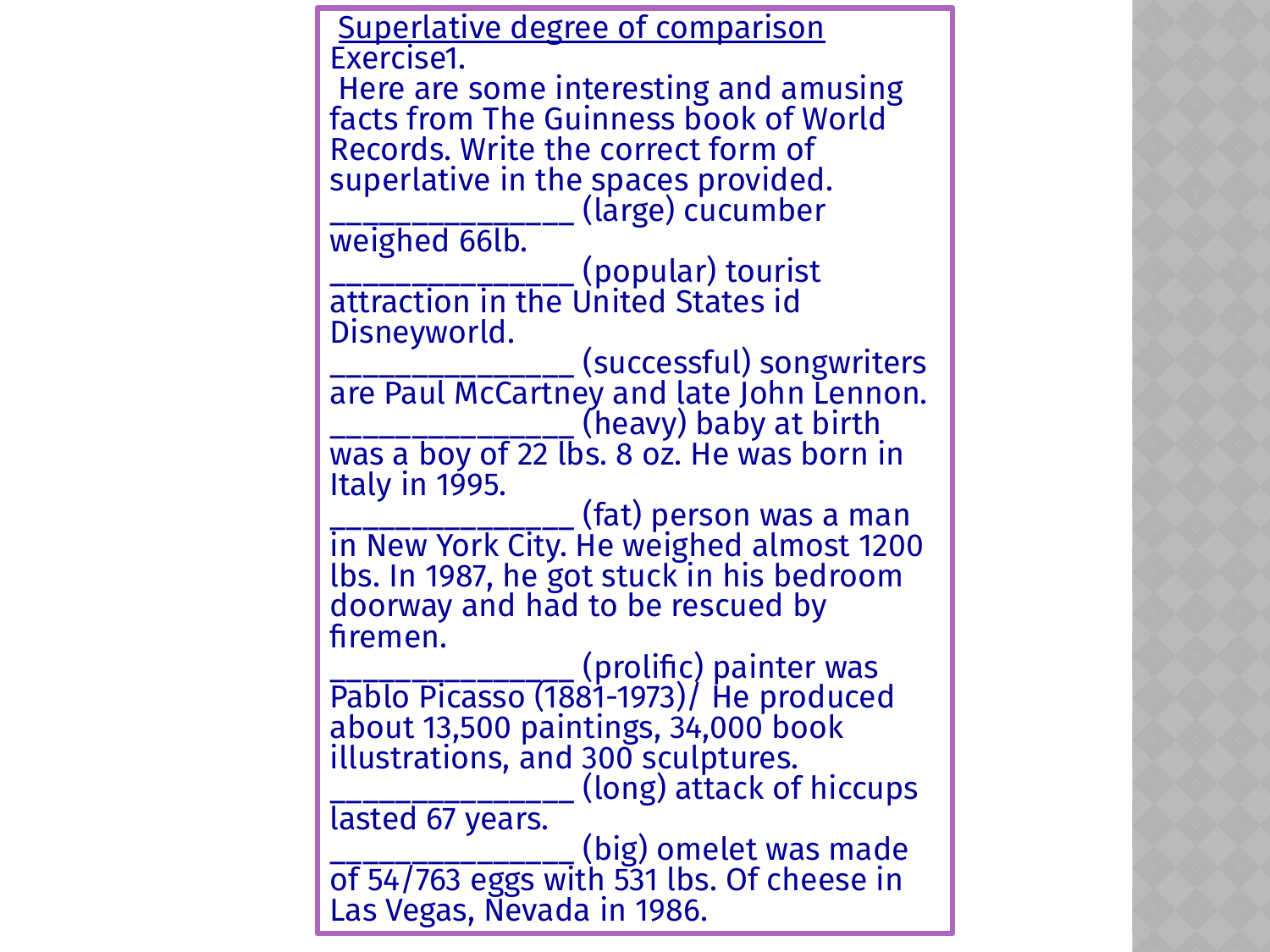

Superlative degree of comparison
Exercise1.
 Here are some interesting and amusing facts from The Guinness book of World Records. Write the correct form of superlative in the spaces provided.
_______________ (large) cucumber weighed 66lb.
_______________ (popular) tourist attraction in the United States id Disneyworld.
_______________ (successful) songwriters are Paul McCartney and late John Lennon.
_______________ (heavy) baby at birth was a boy of 22 lbs. 8 oz. He was born in Italy in 1995.
_______________ (fat) person was a man in New York City. He weighed almost 1200 lbs. In 1987, he got stuck in his bedroom doorway and had to be rescued by firemen.
_______________ (prolific) painter was Pablo Picasso (1881-1973)/ He produced about 13,500 paintings, 34,000 book illustrations, and 300 sculptures.
_______________ (long) attack of hiccups lasted 67 years.
_______________ (big) omelet was made of 54/763 eggs with 531 lbs. Of cheese in Las Vegas, Nevada in 1986.